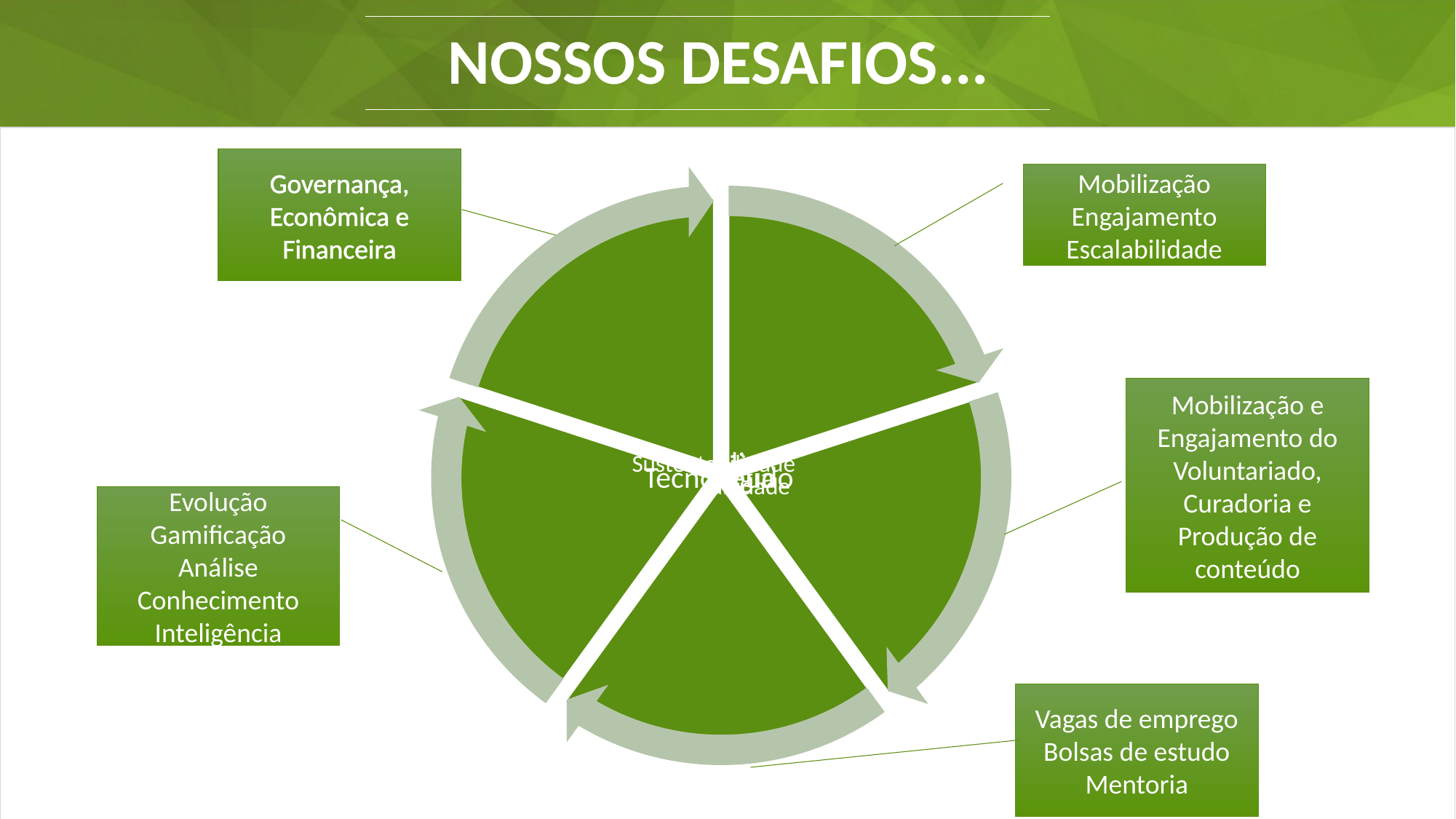

Nossos desafios...

Governança,
Econômica e Financeira
Público
Conteúdo
Oportunidade
Tecnologia
Sustentabilidade
Mobilização
Engajamento
Escalabilidade
Mobilização e Engajamento do Voluntariado,
Curadoria e
Produção de conteúdo
Evolução
Gamificação
Análise
Conhecimento
Inteligência
Vagas de emprego
Bolsas de estudo
Mentoria